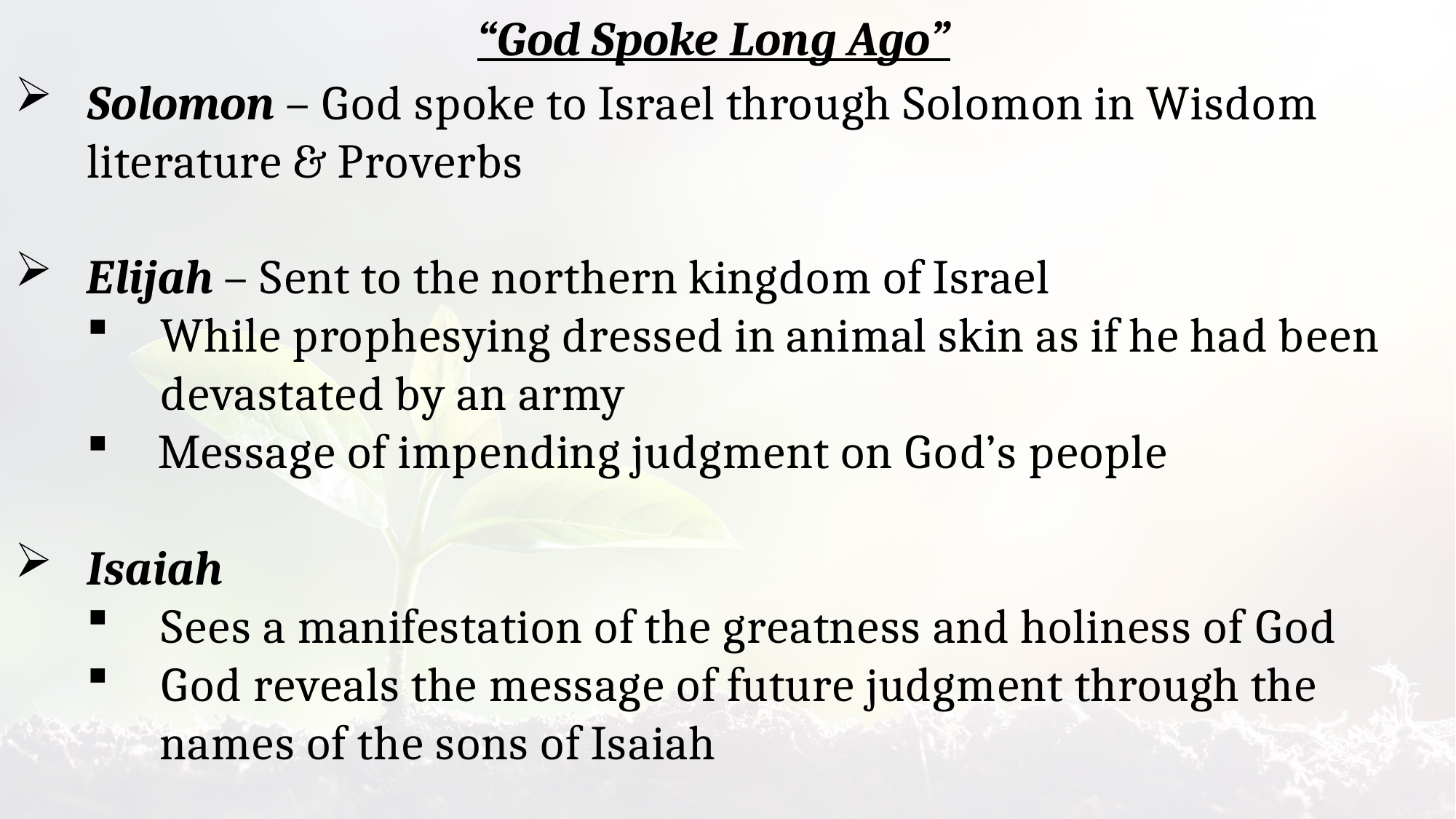

“God Spoke Long Ago”
Solomon – God spoke to Israel through Solomon in Wisdom literature & Proverbs

Elijah – Sent to the northern kingdom of Israel
While prophesying dressed in animal skin as if he had been devastated by an army
Message of impending judgment on God’s people

Isaiah
Sees a manifestation of the greatness and holiness of God
God reveals the message of future judgment through the names of the sons of Isaiah